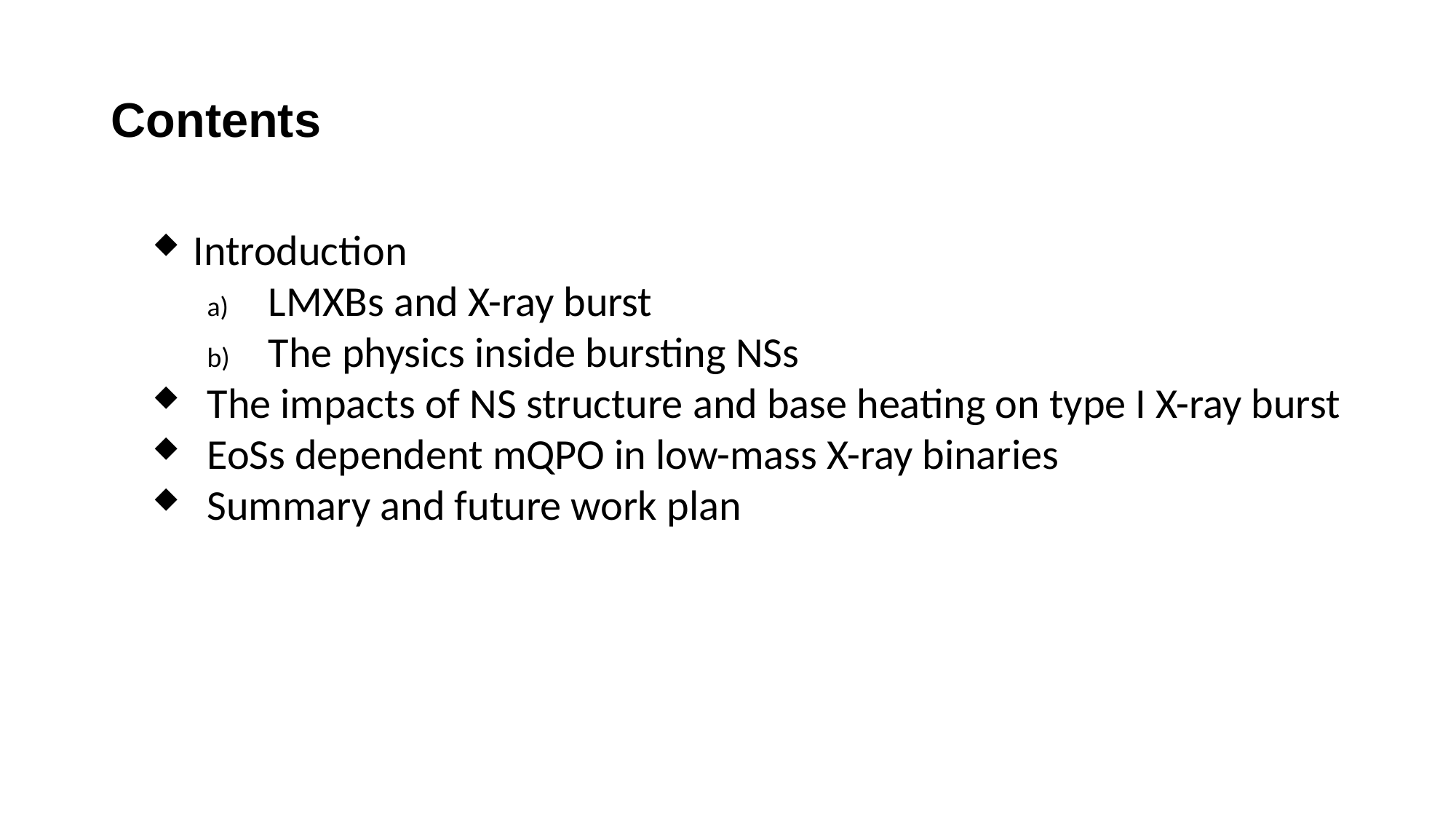

# Contents
Introduction
LMXBs and X-ray burst
The physics inside bursting NSs
The impacts of NS structure and base heating on type I X-ray burst
EoSs dependent mQPO in low-mass X-ray binaries
Summary and future work plan